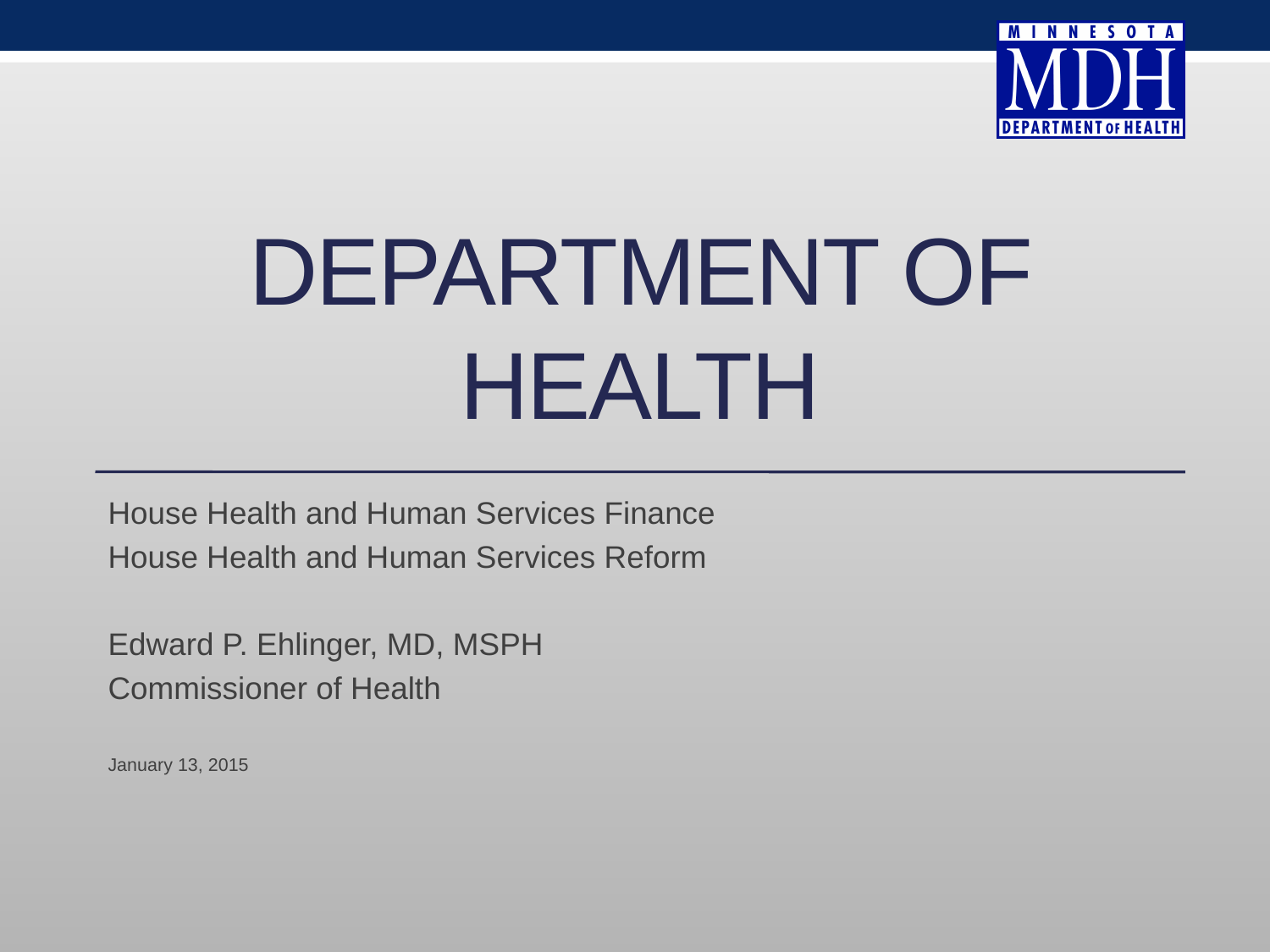

# Department of Health
House Health and Human Services Finance
House Health and Human Services Reform

Edward P. Ehlinger, MD, MSPH
Commissioner of Health

January 13, 2015